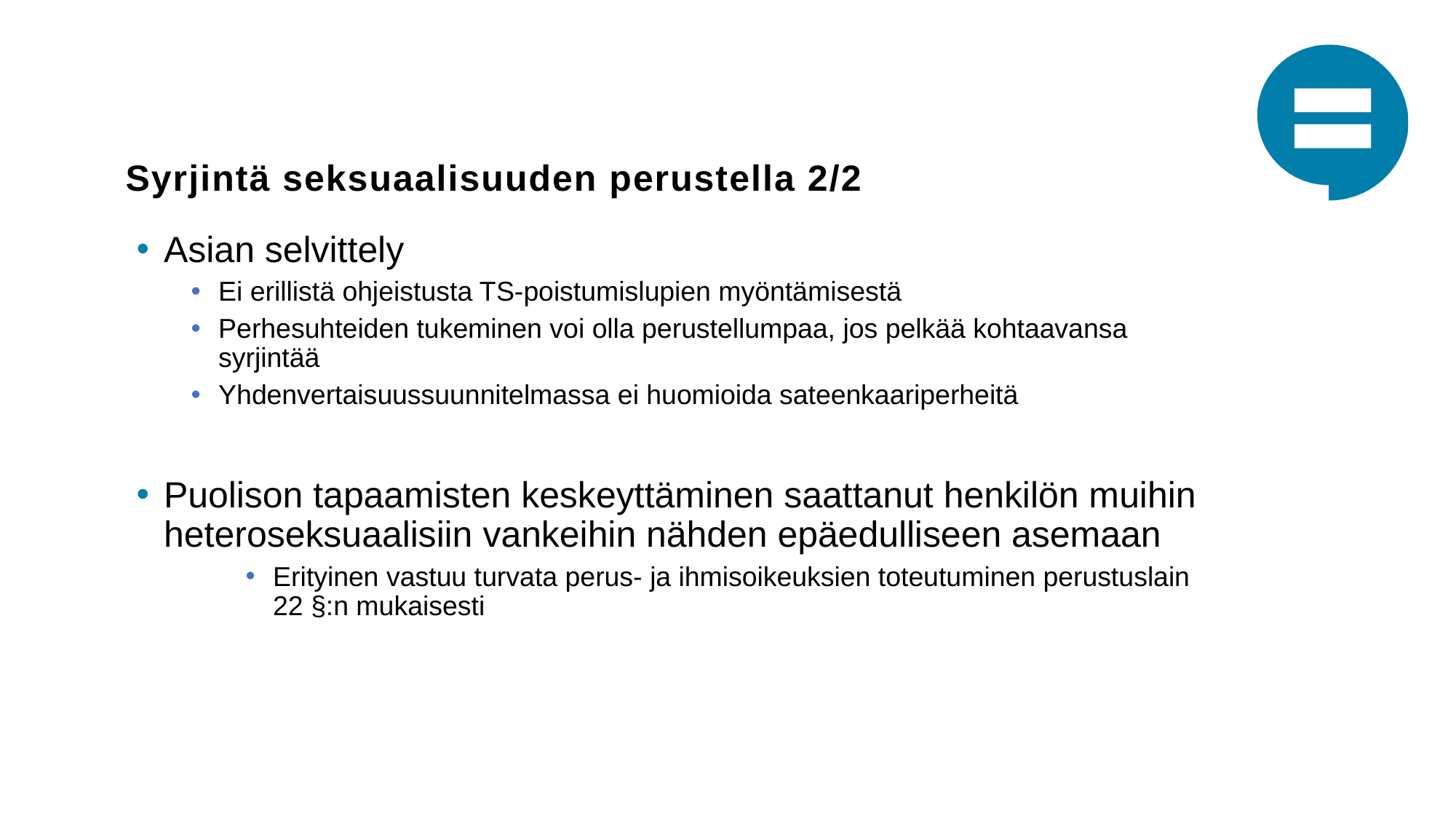

# Syrjintä seksuaalisuuden perustella 2/2
Asian selvittely
Ei erillistä ohjeistusta TS-poistumislupien myöntämisestä
Perhesuhteiden tukeminen voi olla perustellumpaa, jos pelkää kohtaavansa syrjintää
Yhdenvertaisuussuunnitelmassa ei huomioida sateenkaariperheitä

Puolison tapaamisten keskeyttäminen saattanut henkilön muihin heteroseksuaalisiin vankeihin nähden epäedulliseen asemaan
Erityinen vastuu turvata perus- ja ihmisoikeuksien toteutuminen perustuslain 22 §:n mukaisesti